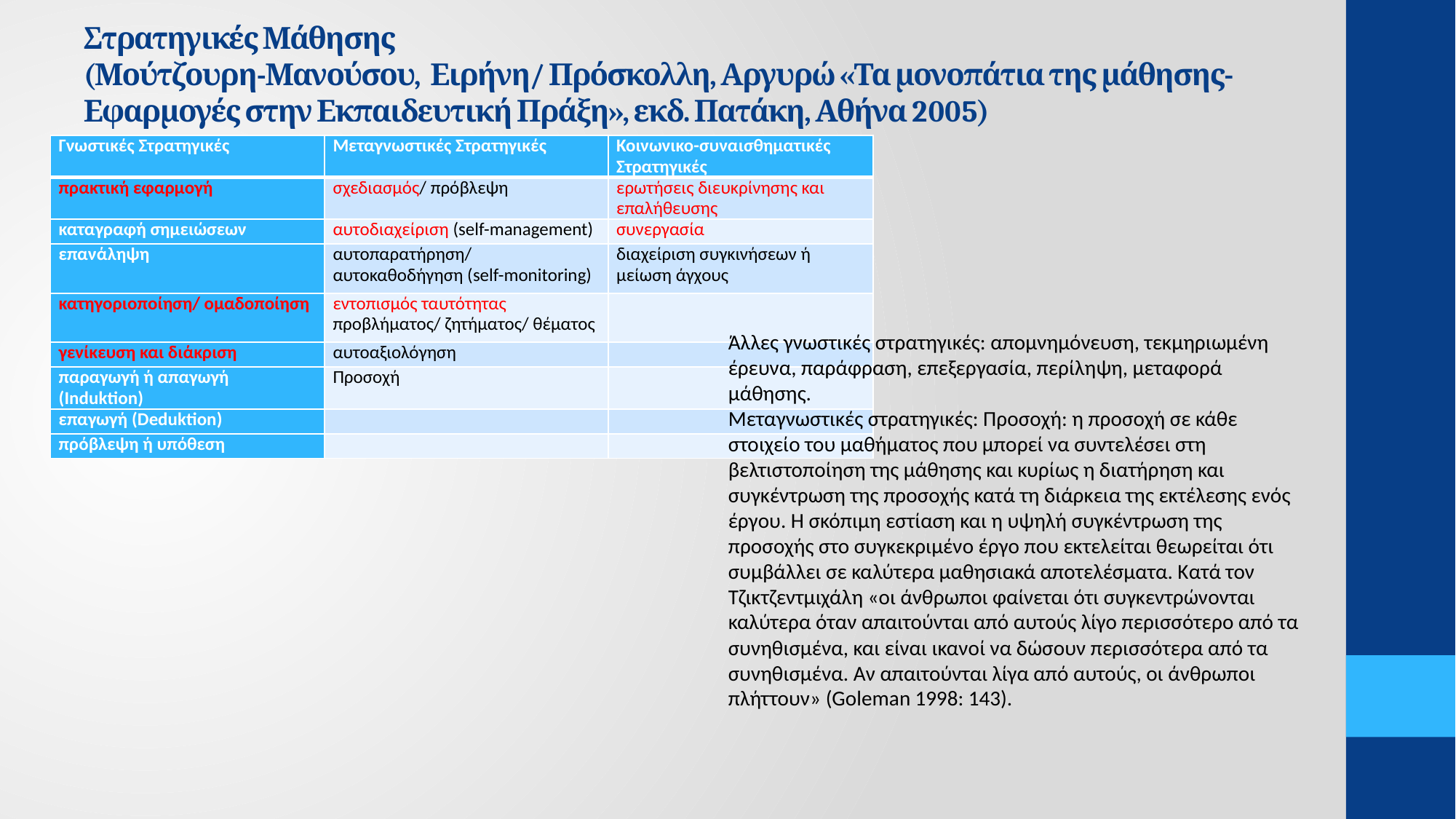

# Στρατηγικές Μάθησης (Μούτζουρη-Μανούσου,  Ειρήνη/ Πρόσκολλη, Αργυρώ «Τα μονοπάτια της μάθησης- Εφαρμογές στην Εκπαιδευτική Πράξη», εκδ. Πατάκη, Αθήνα 2005)
| Γνωστικές Στρατηγικές | Μεταγνωστικές Στρατηγικές | Κοινωνικο-συναισθηματικές Στρατηγικές |
| --- | --- | --- |
| πρακτική εφαρμογή | σχεδιασμός/ πρόβλεψη | ερωτήσεις διευκρίνησης και επαλήθευσης |
| καταγραφή σημειώσεων | αυτοδιαχείριση (self-management) | συνεργασία |
| επανάληψη | αυτοπαρατήρηση/ αυτοκαθοδήγηση (self-monitoring) | διαχείριση συγκινήσεων ή μείωση άγχους |
| κατηγοριοποίηση/ ομαδοποίηση | εντοπισμός ταυτότητας προβλήματος/ ζητήματος/ θέματος |  |
| γενίκευση και διάκριση | αυτοαξιολόγηση |  |
| παραγωγή ή απαγωγή (Induktion) | Προσοχή |  |
| επαγωγή (Deduktion) |  |  |
| πρόβλεψη ή υπόθεση |  |  |
Άλλες γνωστικές στρατηγικές: απομνημόνευση, τεκμηριωμένη έρευνα, παράφραση, επεξεργασία, περίληψη, μεταφορά μάθησης.
Μεταγνωστικές στρατηγικές: Προσοχή: η προσοχή σε κάθε στοιχείο του μαθήματος που μπορεί να συντελέσει στη βελτιστοποίηση της μάθησης και κυρίως η διατήρηση και συγκέντρωση της προσοχής κατά τη διάρκεια της εκτέλεσης ενός έργου. Η σκόπιμη εστίαση και η υψηλή συγκέντρωση της προσοχής στο συγκεκριμένο έργο που εκτελείται θεωρείται ότι συμβάλλει σε καλύτερα μαθησιακά αποτελέσματα. Κατά τον Τζικτζεντμιχάλη «οι άνθρωποι φαίνεται ότι συγκεντρώνονται καλύτερα όταν απαιτούνται από αυτούς λίγο περισσότερο από τα συνηθισμένα, και είναι ικανοί να δώσουν περισσότερα από τα συνηθισμένα. Αν απαιτούνται λίγα από αυτούς, οι άνθρωποι πλήττουν» (Goleman 1998: 143).